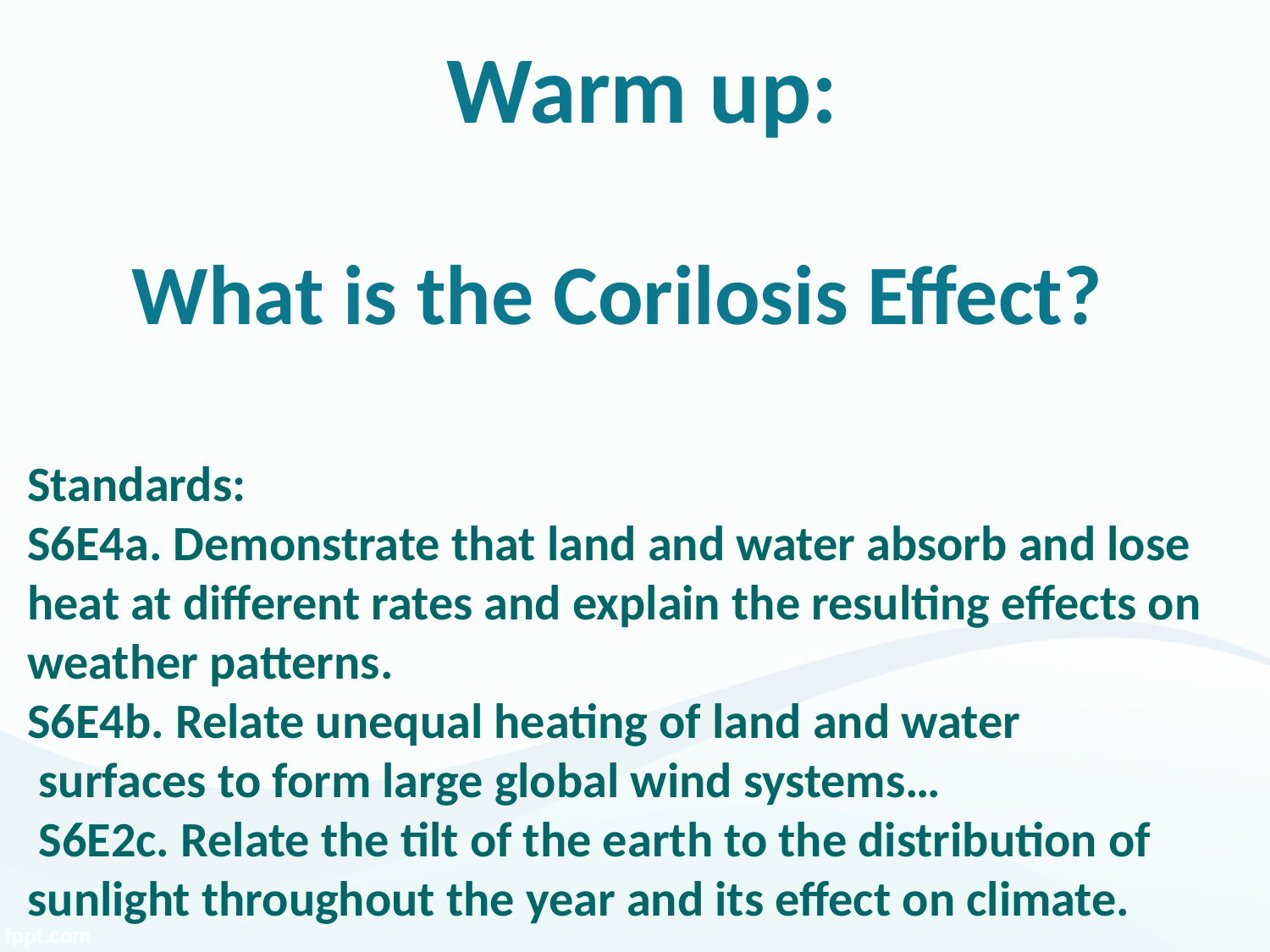

# Warm up:
What is the Corilosis Effect?
Standards:
S6E4a. Demonstrate that land and water absorb and lose heat at different rates and explain the resulting effects on weather patterns.
S6E4b. Relate unequal heating of land and water
 surfaces to form large global wind systems…
 S6E2c. Relate the tilt of the earth to the distribution of  sunlight throughout the year and its effect on climate.